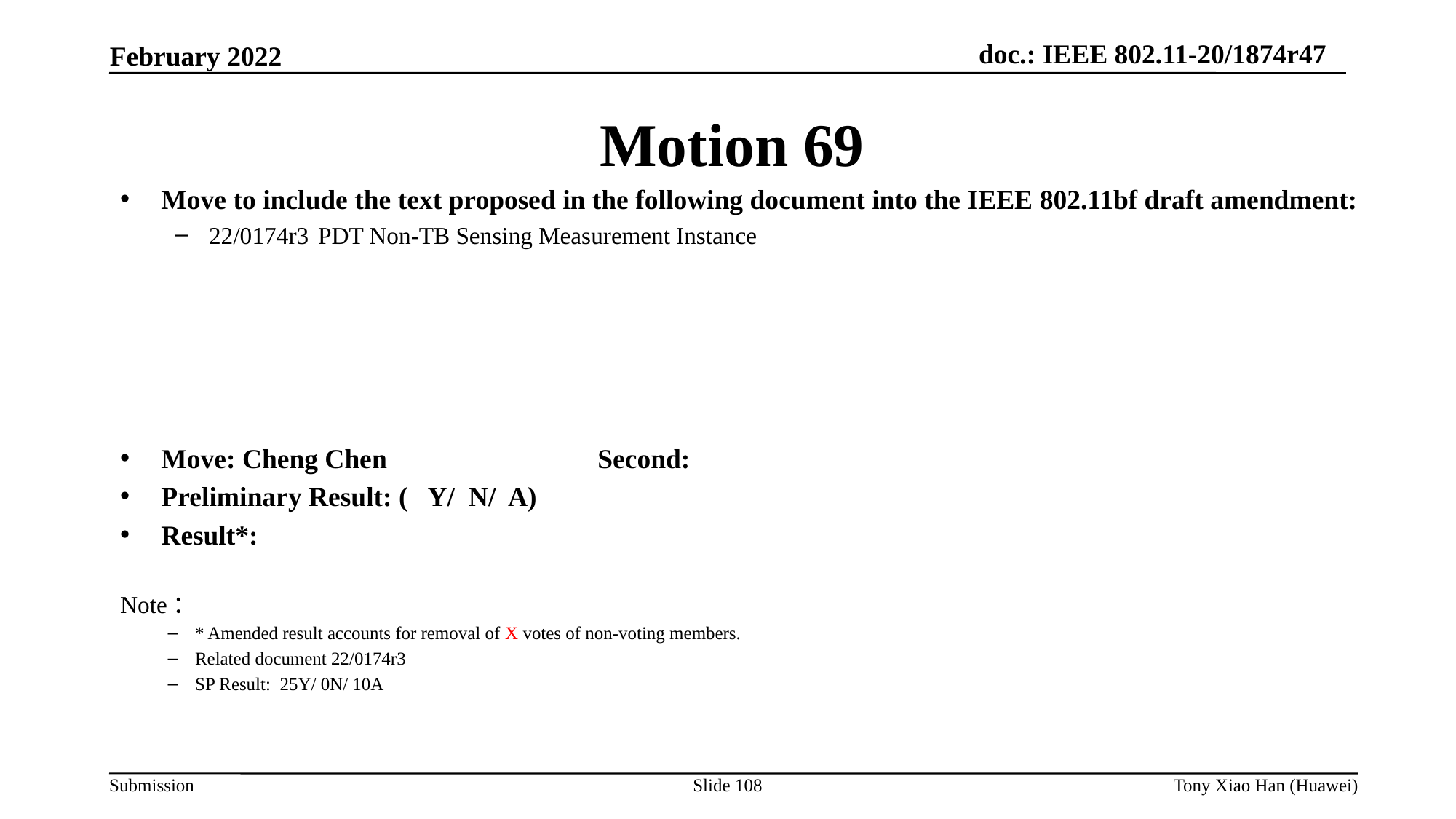

Motion 69

Move to include the text proposed in the following document into the IEEE 802.11bf draft amendment:
22/0174r3	PDT Non-TB Sensing Measurement Instance

Move: Cheng Chen 		Second:
Preliminary Result: (   Y/  N/  A)
Result*:

Note：
* Amended result accounts for removal of X votes of non-voting members.
Related document 22/0174r3
SP Result:  25Y/ 0N/ 10A